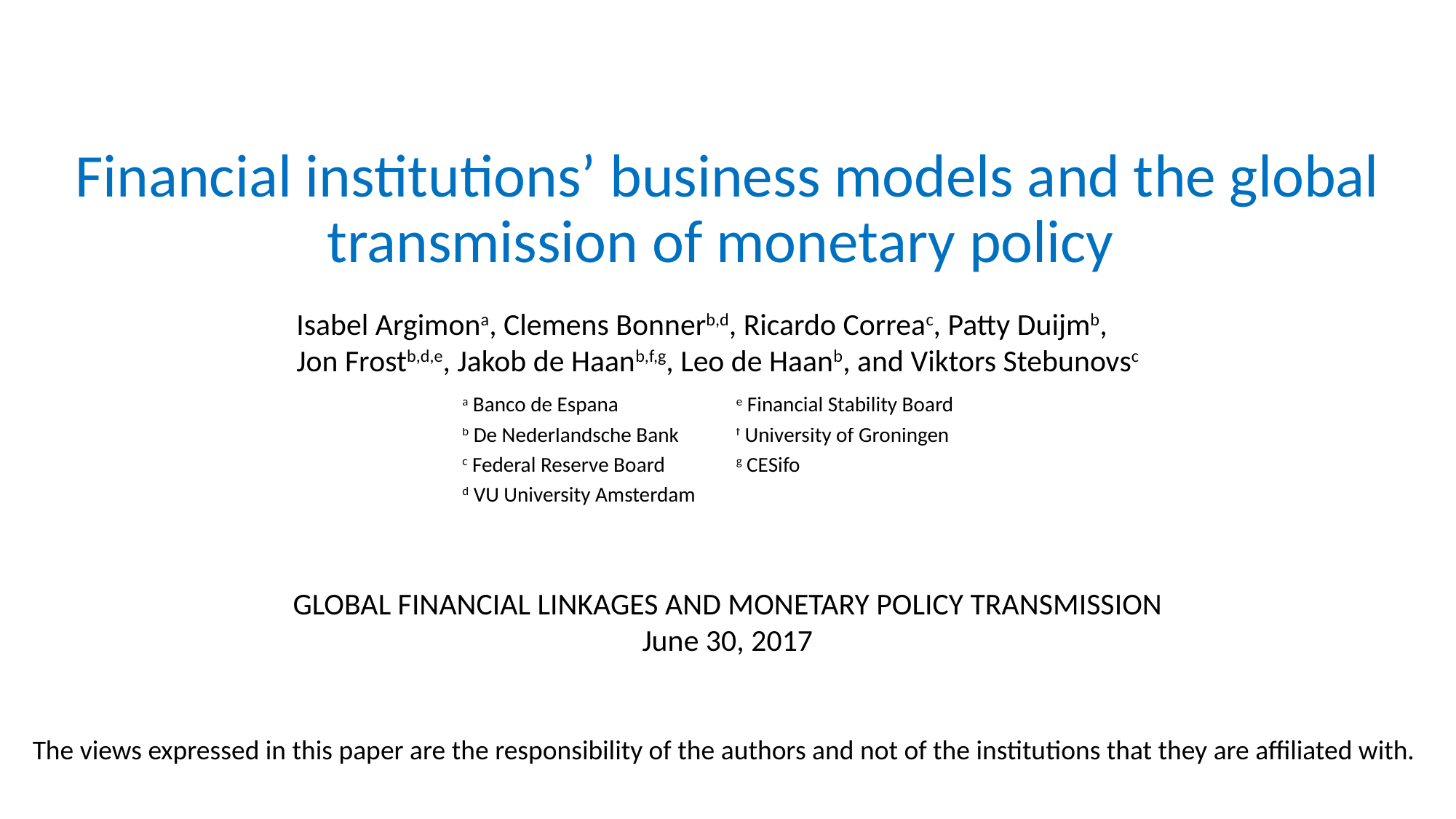

# Financial institutions’ business models and the global transmission of monetary policy
Isabel Argimona, Clemens Bonnerb,d, Ricardo Correac, Patty Duijmb,
Jon Frostb,d,e, Jakob de Haanb,f,g, Leo de Haanb, and Viktors Stebunovsc

| a Banco de Espana | e Financial Stability Board |
| --- | --- |
| b De Nederlandsche Bank | f University of Groningen |
| c Federal Reserve Board | g CESifo |
| d VU University Amsterdam |  |
GLOBAL FINANCIAL LINKAGES AND MONETARY POLICY TRANSMISSION
June 30, 2017
The views expressed in this paper are the responsibility of the authors and not of the institutions that they are affiliated with.